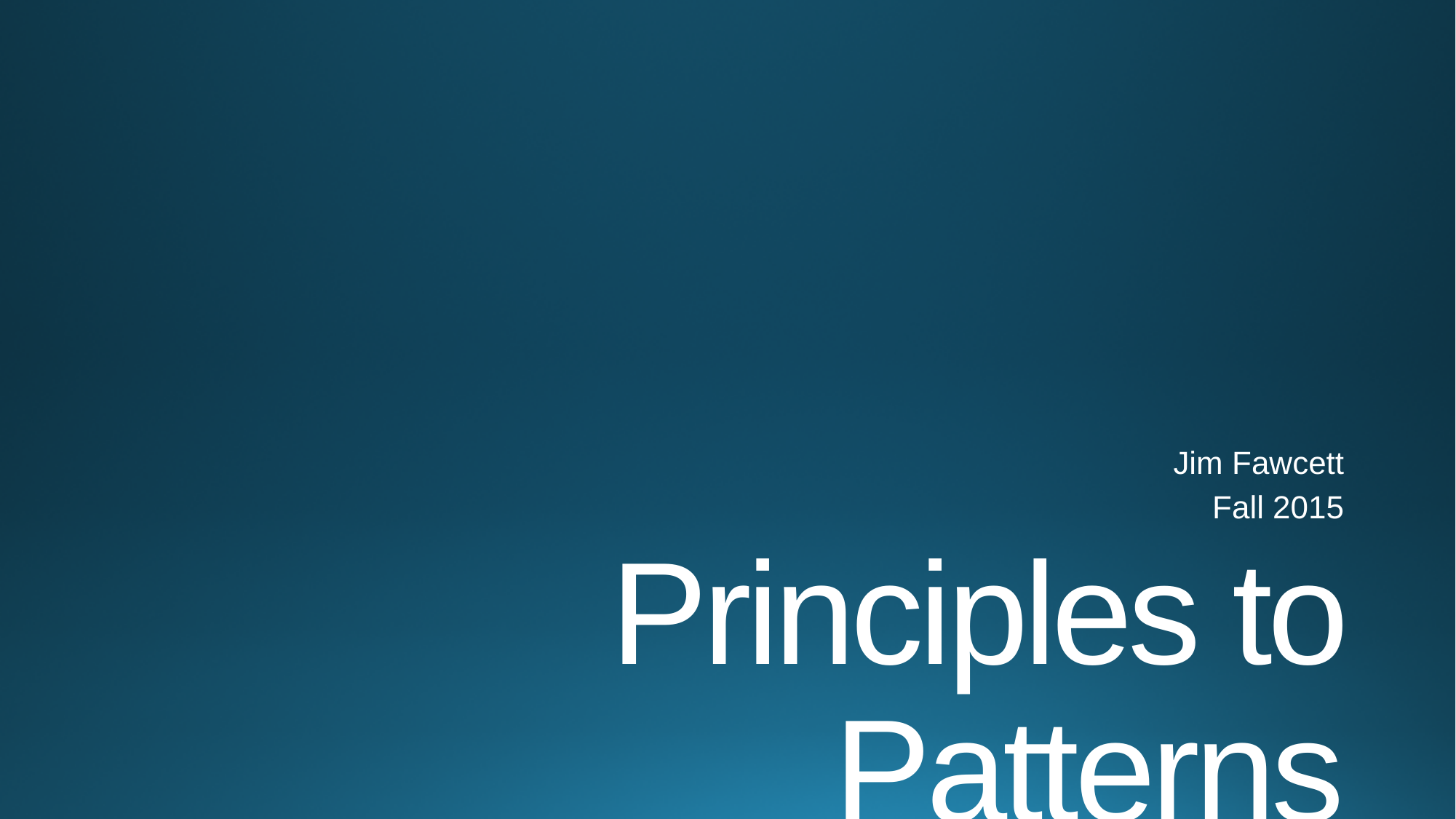

Jim Fawcett
Fall 2015
# Principles to Patterns